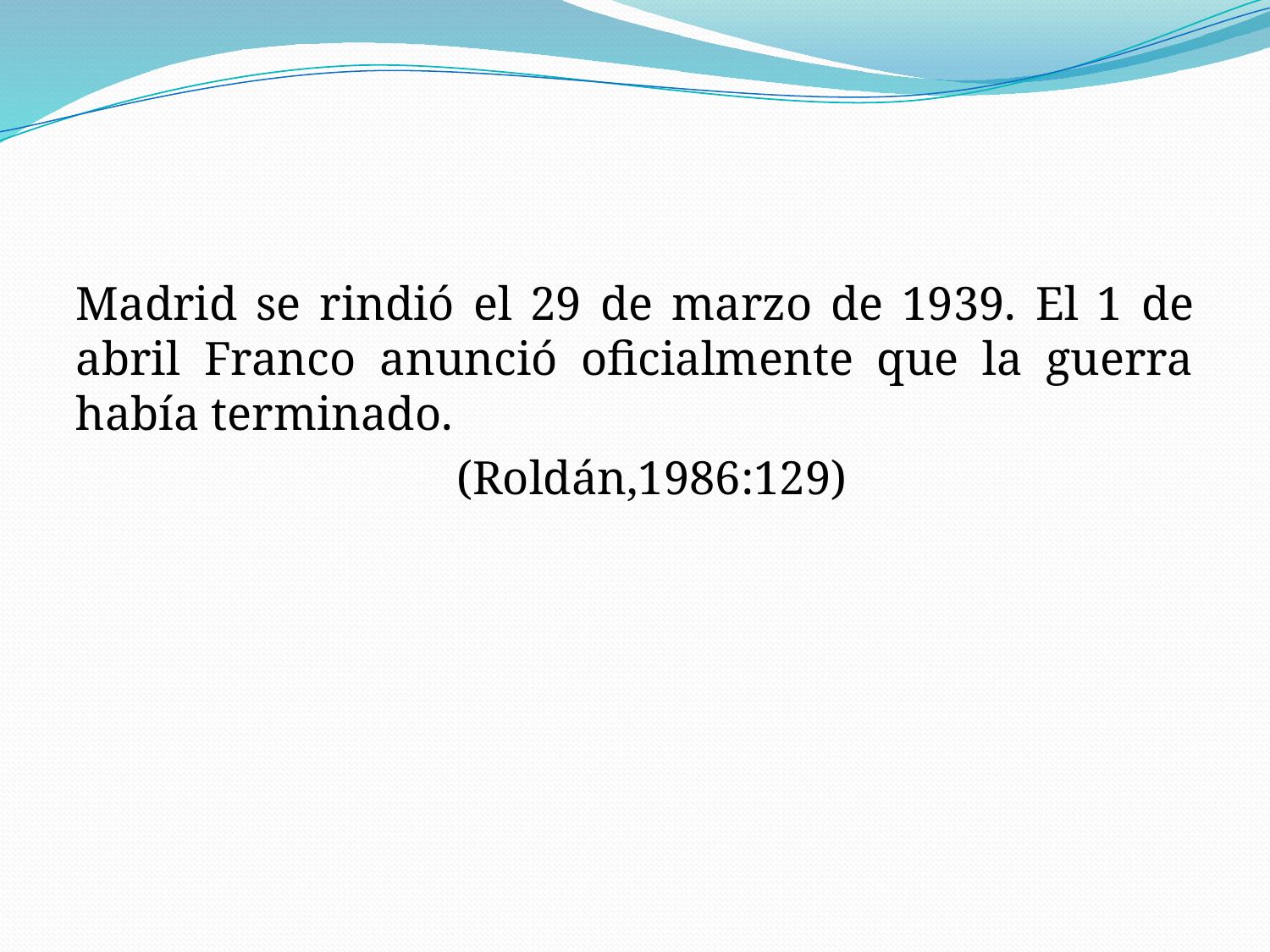

Madrid se rindió el 29 de marzo de 1939. El 1 de abril Franco anunció oficialmente que la guerra había terminado.
			(Roldán,1986:129)